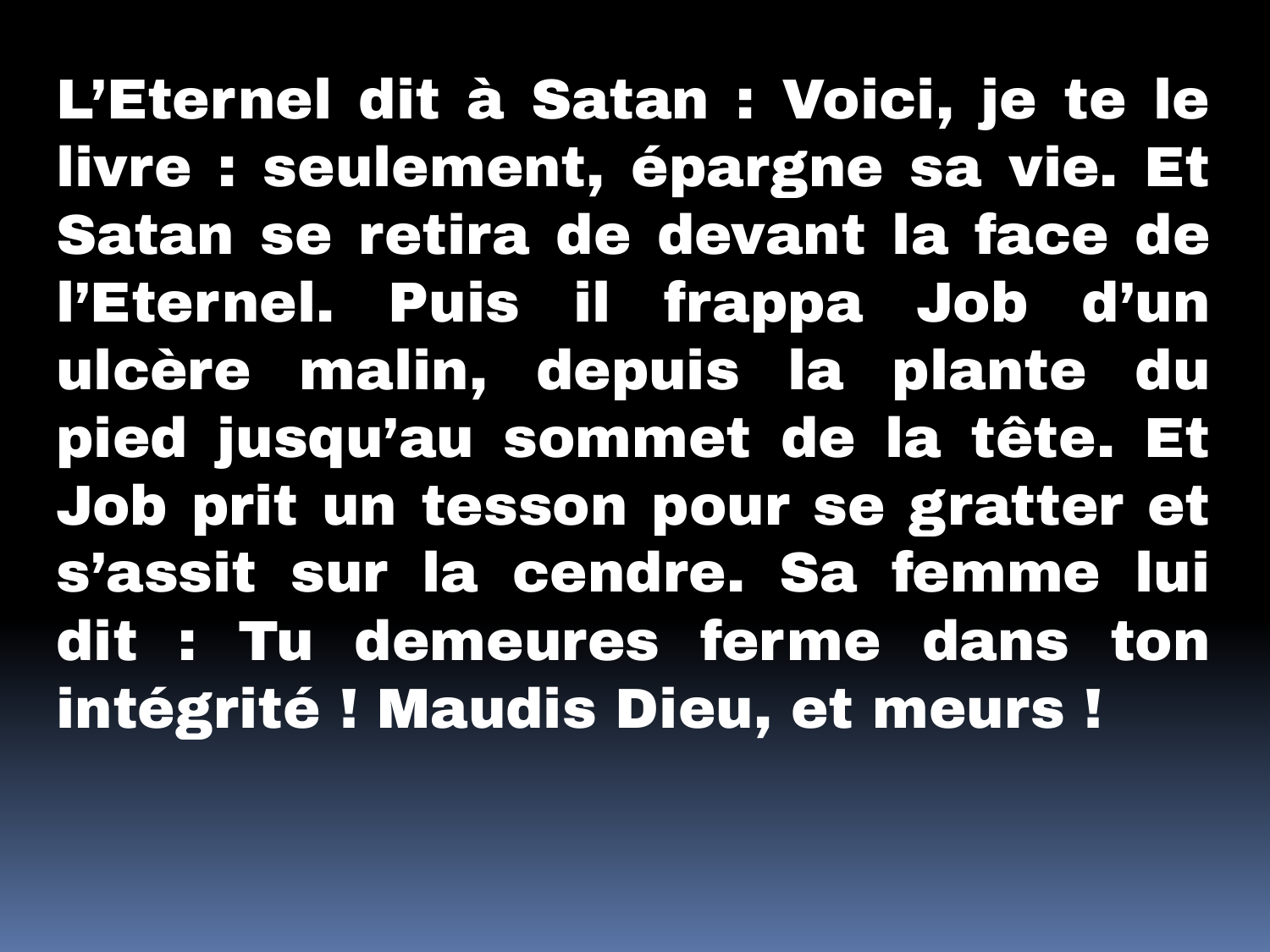

L’Eternel dit à Satan : Voici, je te le livre : seulement, épargne sa vie. Et Satan se retira de devant la face de l’Eternel. Puis il frappa Job d’un ulcère malin, depuis la plante du pied jusqu’au sommet de la tête. Et Job prit un tesson pour se gratter et s’assit sur la cendre. Sa femme lui dit : Tu demeures ferme dans ton intégrité ! Maudis Dieu, et meurs !